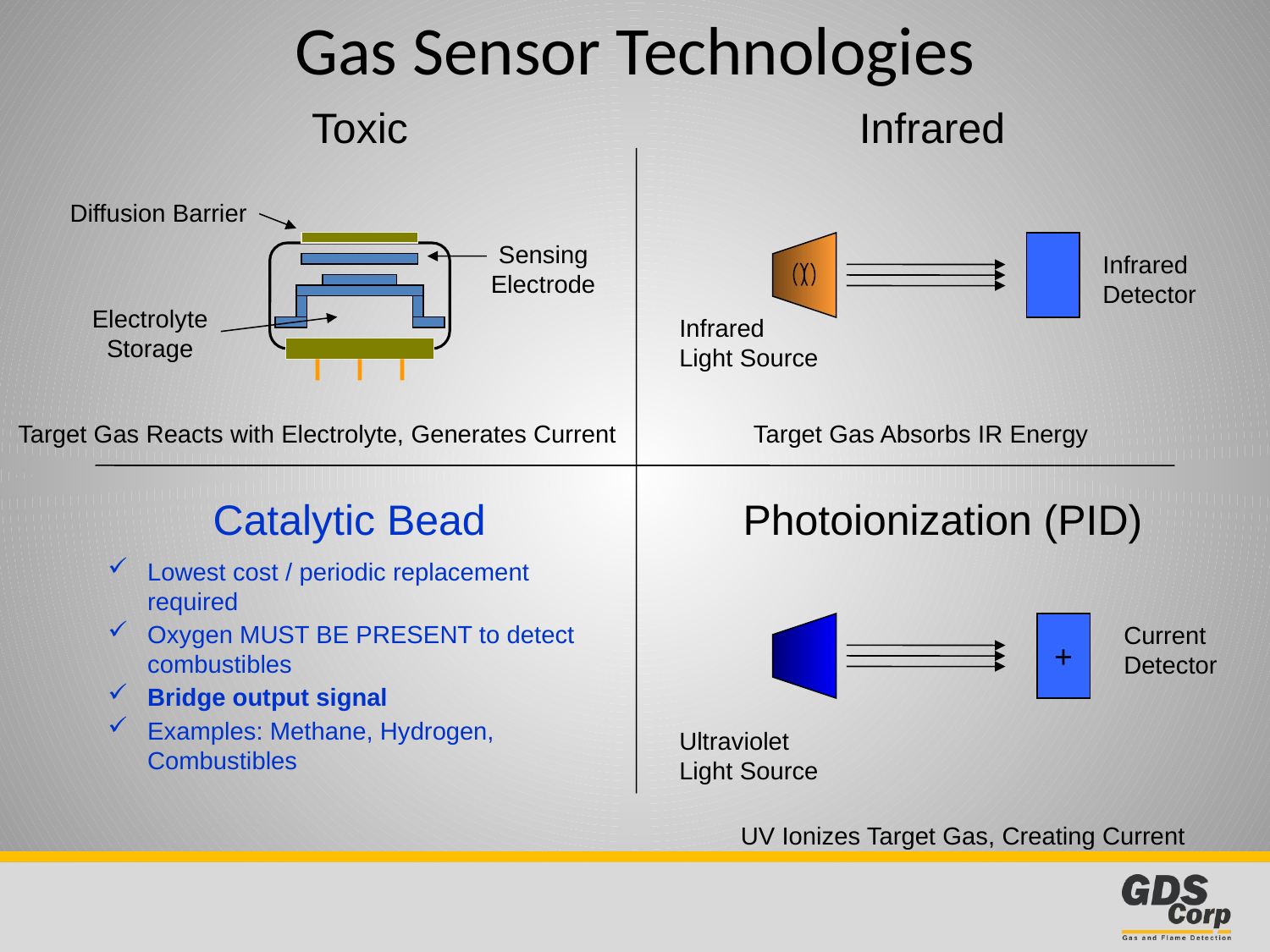

# Gas Sensor Technologies
Toxic
Infrared

Diffusion Barrier

Sensing Electrode

Infrared Detector

Electrolyte
Storage
Infrared Light Source

Target Gas Reacts with Electrolyte, Generates Current
Target Gas Absorbs IR Energy

Photoionization (PID)
Catalytic Bead
Lowest cost / periodic replacement required
Oxygen MUST BE PRESENT to detect combustibles
Bridge output signal
Examples: Methane, Hydrogen, Combustibles
+
Current Detector

Ultraviolet Light Source
UV Ionizes Target Gas, Creating Current